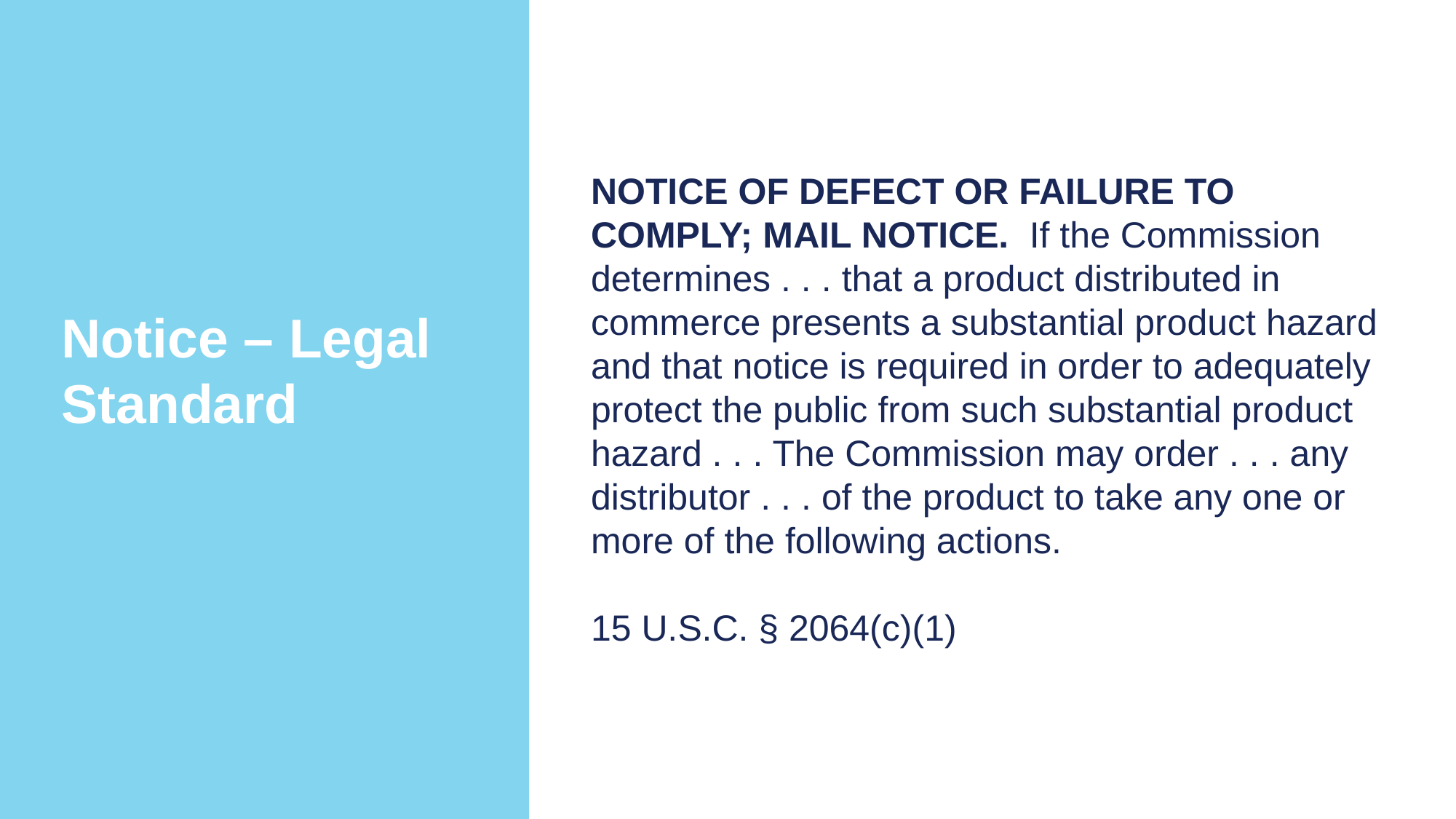

NOTICE OF DEFECT OR FAILURE TO COMPLY; MAIL NOTICE.  If the Commission determines . . . that a product distributed in commerce presents a substantial product hazard and that notice is required in order to adequately protect the public from such substantial product hazard . . . The Commission may order . . . any distributor . . . of the product to take any one or more of the following actions.

15 U.S.C. § 2064(c)(1)
Notice – Legal Standard